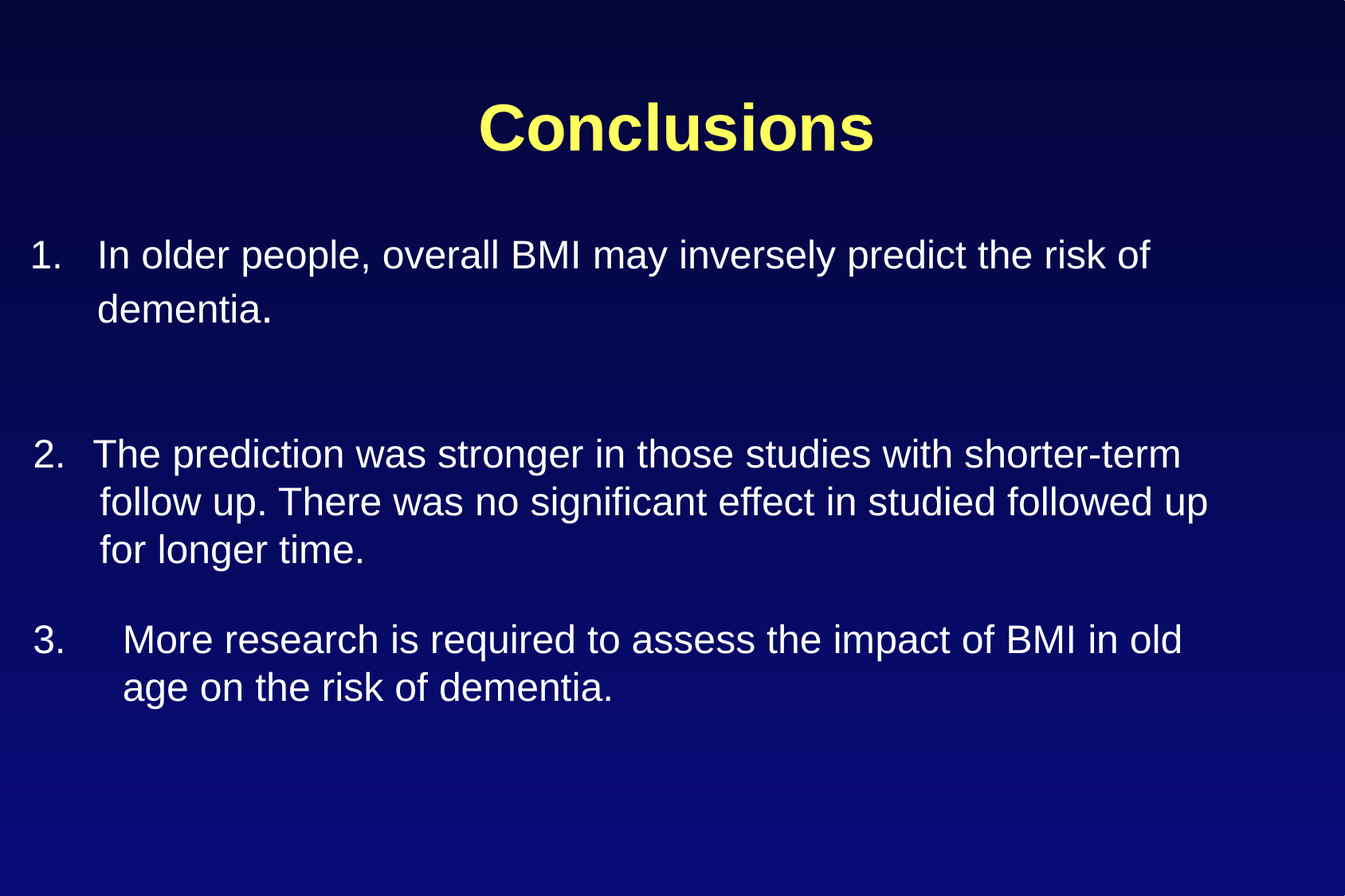

Conclusions
In older people, overall BMI may inversely predict the risk of dementia.
The prediction was stronger in those studies with shorter-term
      follow up. There was no significant effect in studied followed up
      for longer time.
More research is required to assess the impact of BMI in old age on the risk of dementia.